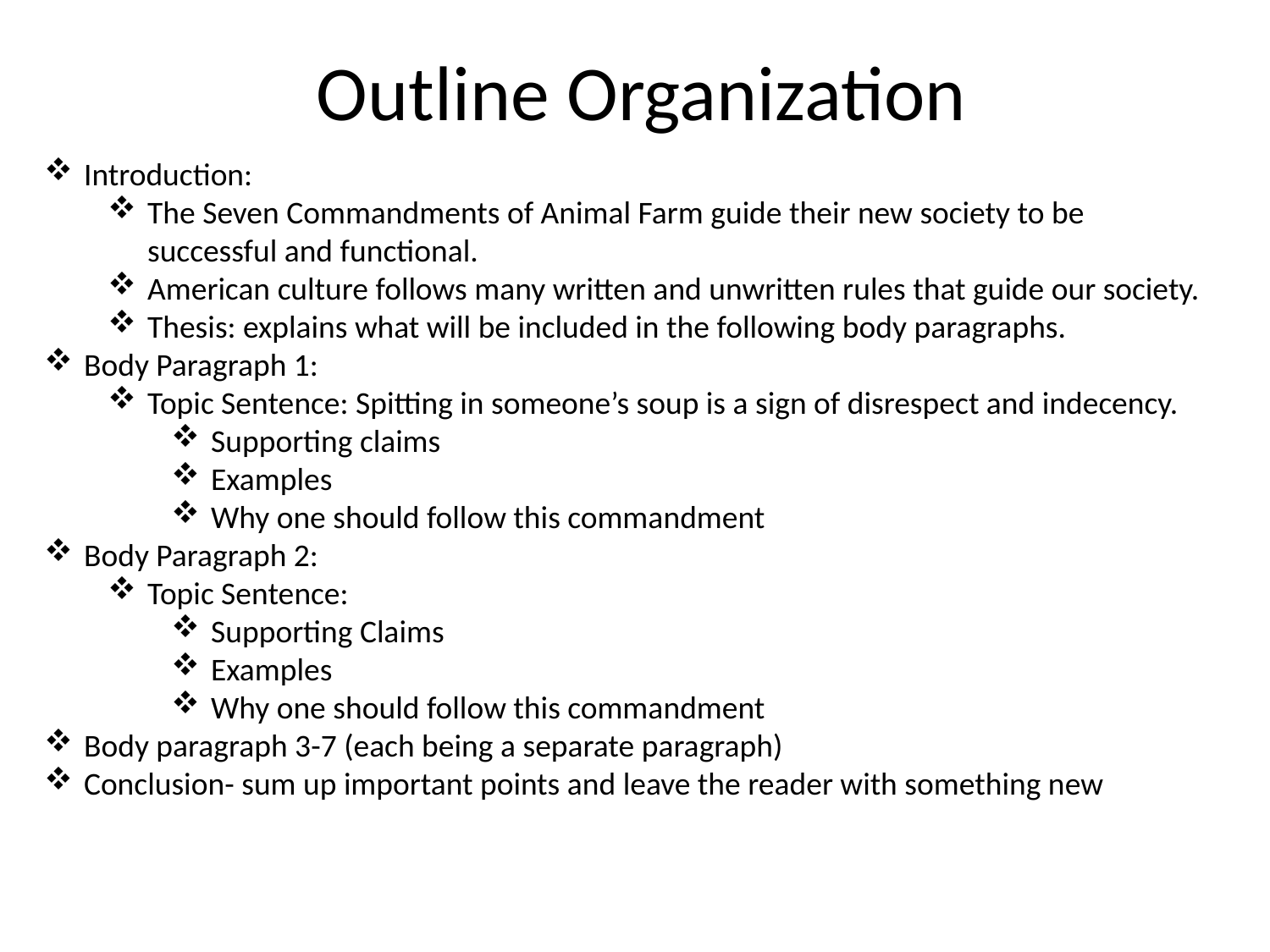

# Outline Organization
Introduction:
The Seven Commandments of Animal Farm guide their new society to be successful and functional.
American culture follows many written and unwritten rules that guide our society.
Thesis: explains what will be included in the following body paragraphs.
Body Paragraph 1:
Topic Sentence: Spitting in someone’s soup is a sign of disrespect and indecency.
Supporting claims
Examples
Why one should follow this commandment
Body Paragraph 2:
Topic Sentence:
Supporting Claims
Examples
Why one should follow this commandment
Body paragraph 3-7 (each being a separate paragraph)
Conclusion- sum up important points and leave the reader with something new